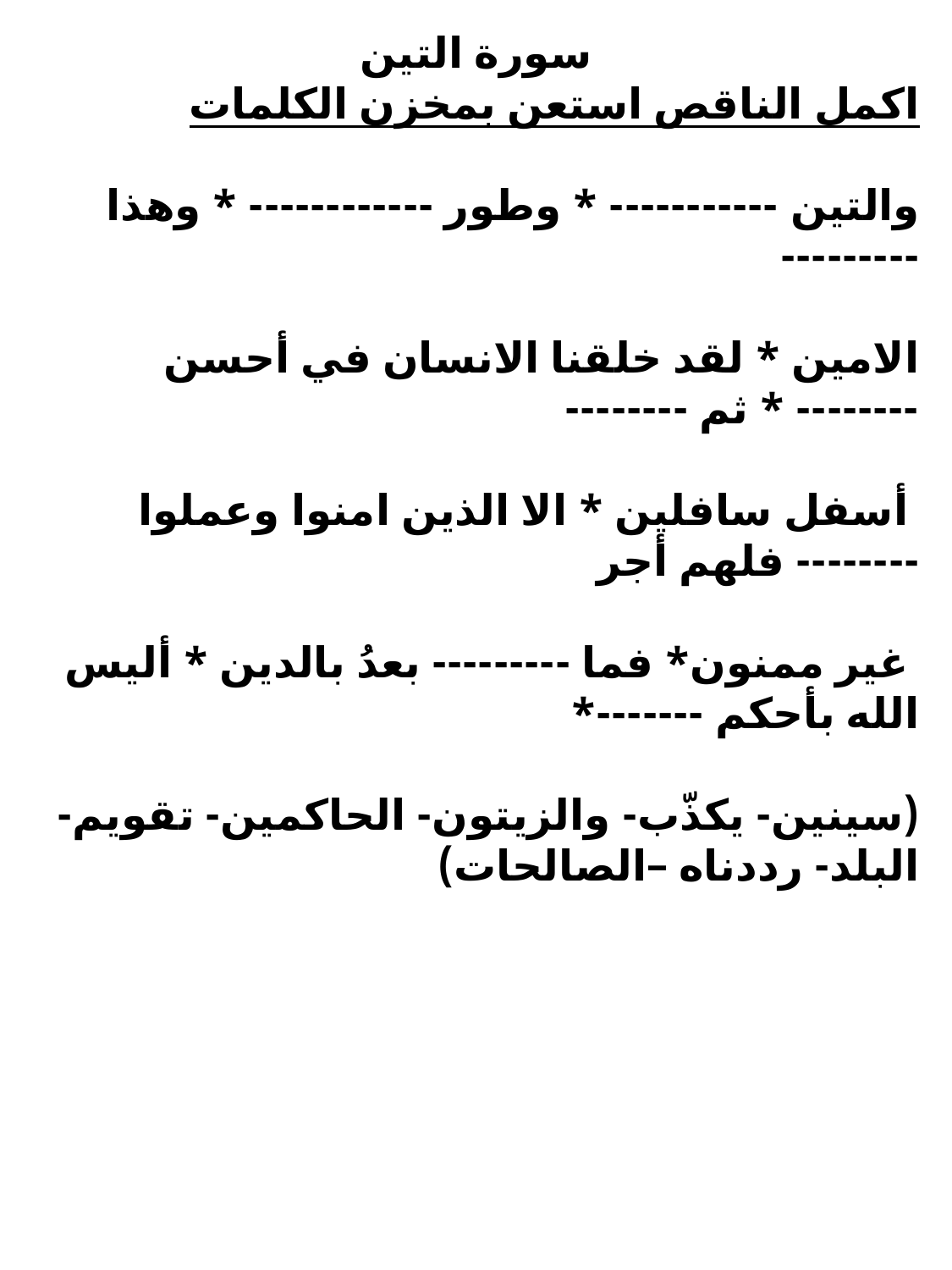

سورة التين
اكمل الناقص استعن بمخزن الكلمات

والتين ----------- * وطور ------------ * وهذا ---------

الامين * لقد خلقنا الانسان في أحسن -------- * ثم --------

 أسفل سافلين * الا الذين امنوا وعملوا -------- فلهم أجر

 غير ممنون* فما --------- بعدُ بالدين * أليس الله بأحكم -------*

(سينين- يكذّب- والزيتون- الحاكمين- تقويم- البلد- رددناه –الصالحات)